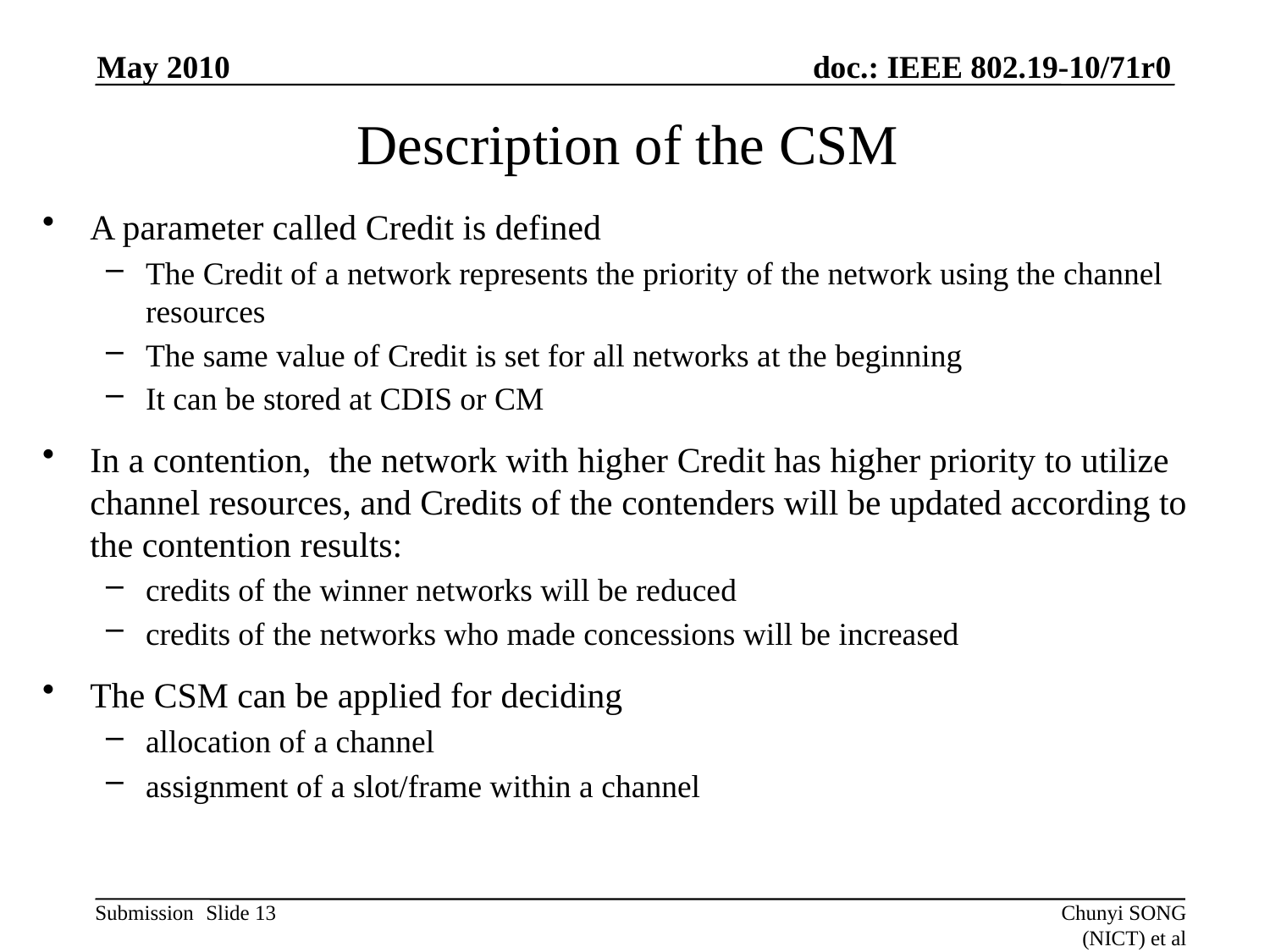

May 2010
# Description of the CSM
A parameter called Credit is defined
The Credit of a network represents the priority of the network using the channel resources
The same value of Credit is set for all networks at the beginning
It can be stored at CDIS or CM
In a contention,  the network with higher Credit has higher priority to utilize channel resources, and Credits of the contenders will be updated according to the contention results:
credits of the winner networks will be reduced
credits of the networks who made concessions will be increased
The CSM can be applied for deciding
allocation of a channel
assignment of a slot/frame within a channel
Slide 13
Chunyi SONG (NICT) et al